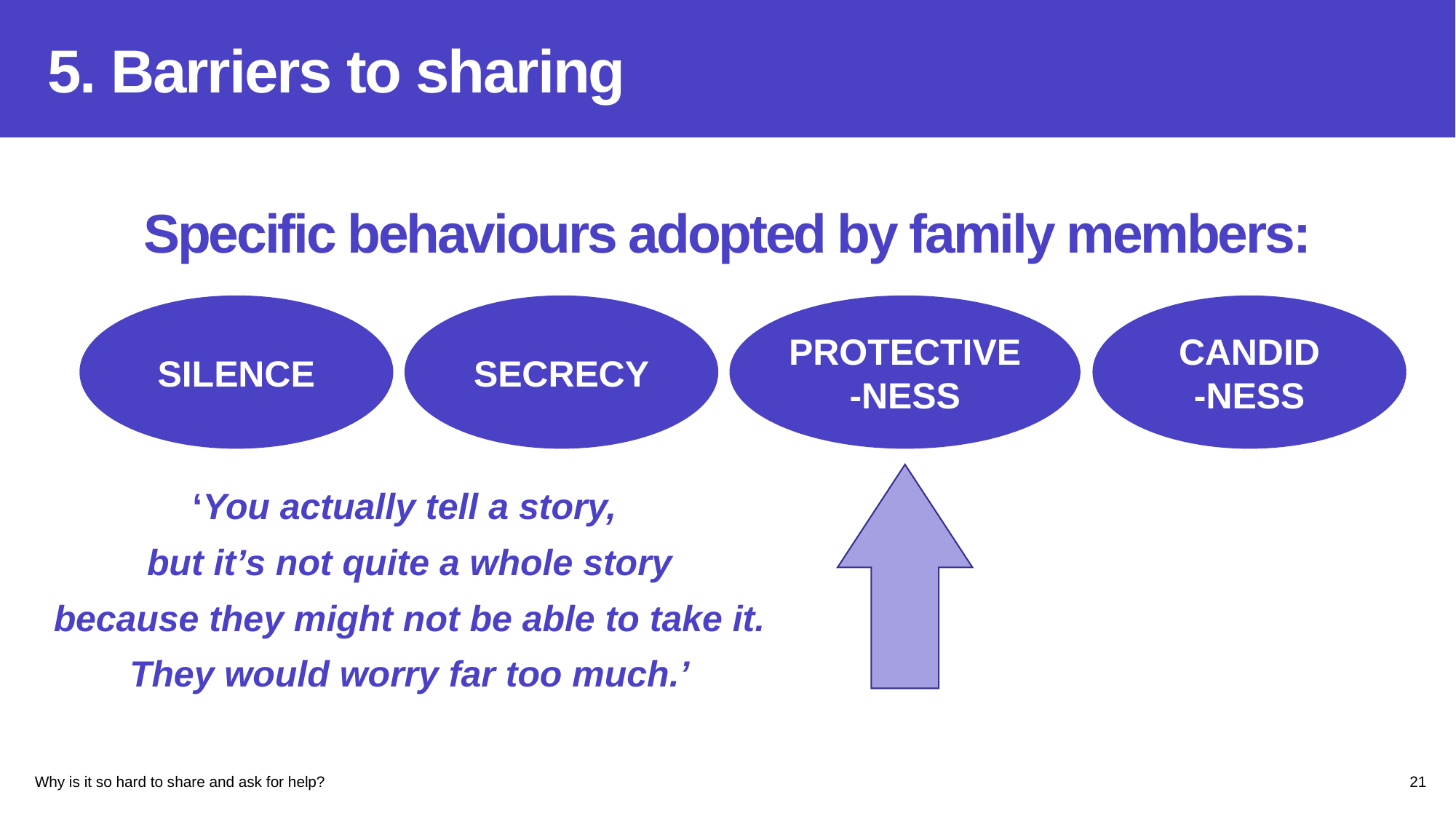

# 5. Barriers to sharing
Specific behaviours adopted by family members:
PROTECTIVE-NESS
SILENCE
SECRECY
CANDID
-NESS

‘You actually tell a story,
but it’s not quite a whole story
 because they might not be able to take it.
They would worry far too much.’
Why is it so hard to share and ask for help?
21